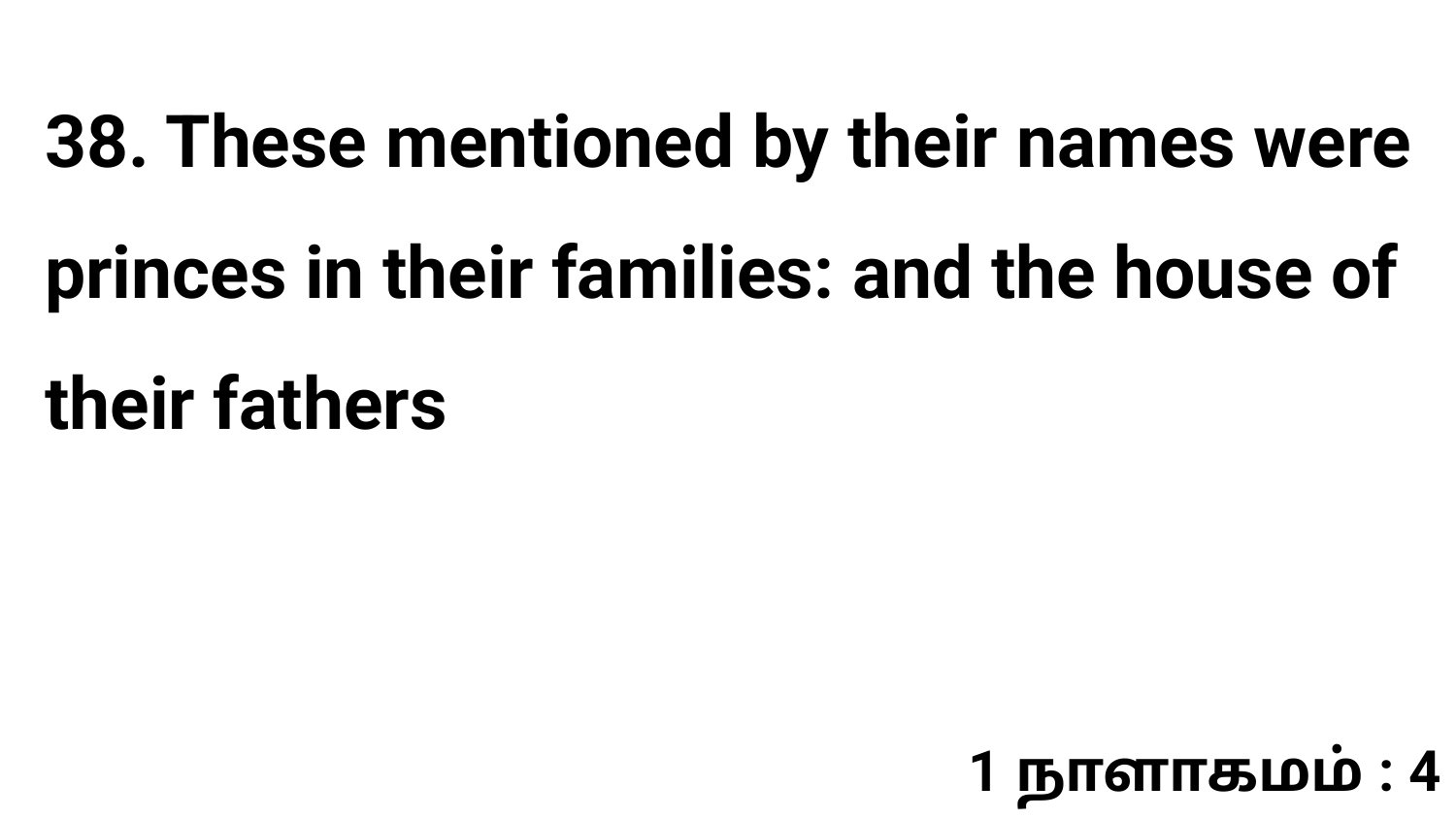

38. These mentioned by their names were princes in their families: and the house of their fathers
1 நாளாகமம் : 4